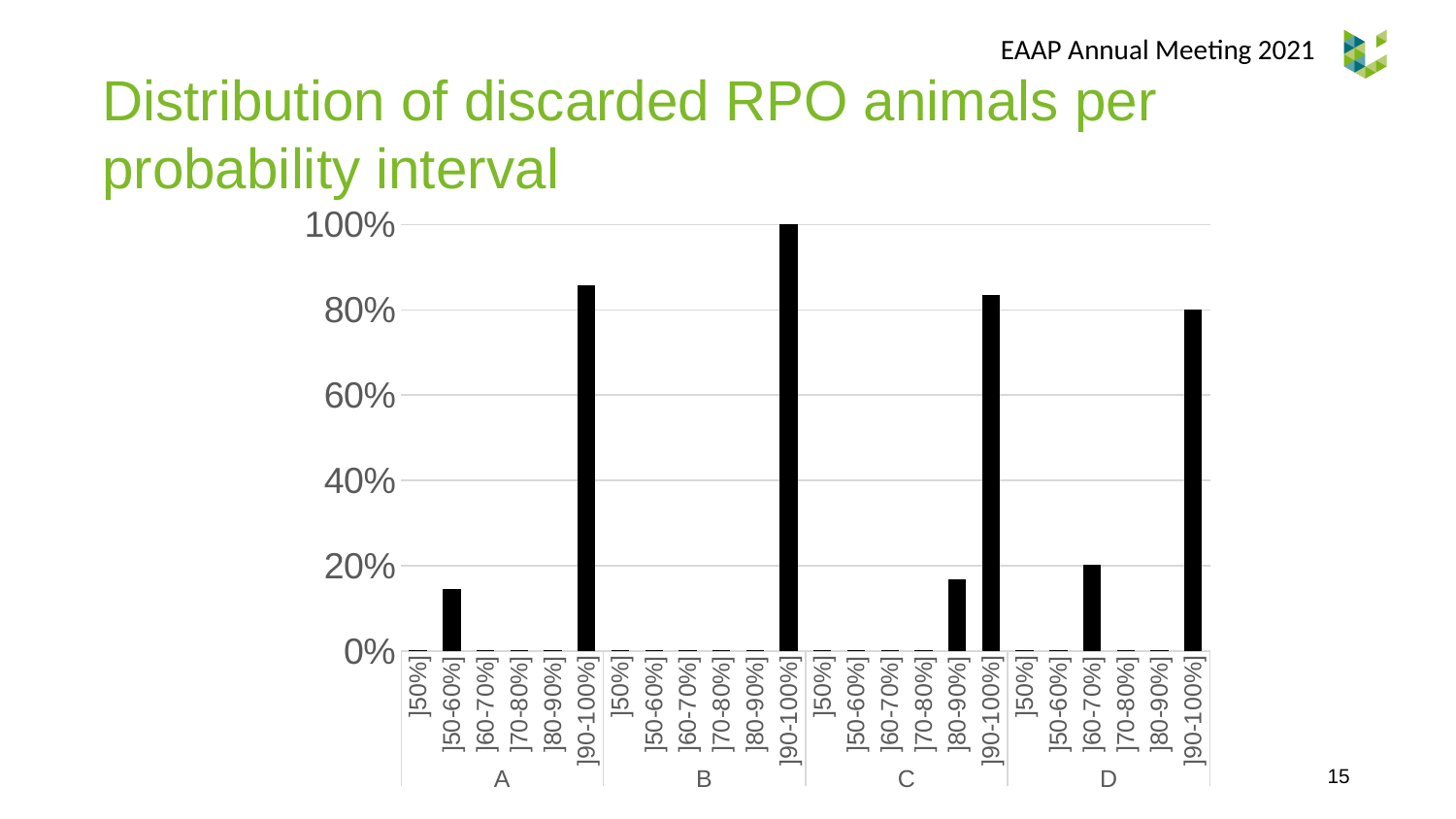

EAAP Annual Meeting 2021
Distribution of discarded RPO animals per probability interval

### Chart

| Category | Percentage |
|---|---|
| ]50%] | 0.0 |
| ]50-60%] | 0.14285714285714285 |
| ]60-70%] | 0.0 |
| ]70-80%] | 0.0 |
| ]80-90%] | 0.0 |
| ]90-100%] | 0.8571428571428571 |
| ]50%] | 0.0 |
| ]50-60%] | 0.0 |
| ]60-70%] | 0.0 |
| ]70-80%] | 0.0 |
| ]80-90%] | 0.0 |
| ]90-100%] | 1.0 |
| ]50%] | 0.0 |
| ]50-60%] | 0.0 |
| ]60-70%] | 0.0 |
| ]70-80%] | 0.0 |
| ]80-90%] | 0.16666666666666666 |
| ]90-100%] | 0.8333333333333334 |
| ]50%] | 0.0 |
| ]50-60%] | 0.0 |
| ]60-70%] | 0.2 |
| ]70-80%] | 0.0 |
| ]80-90%] | 0.0 |
| ]90-100%] | 0.8 |
15